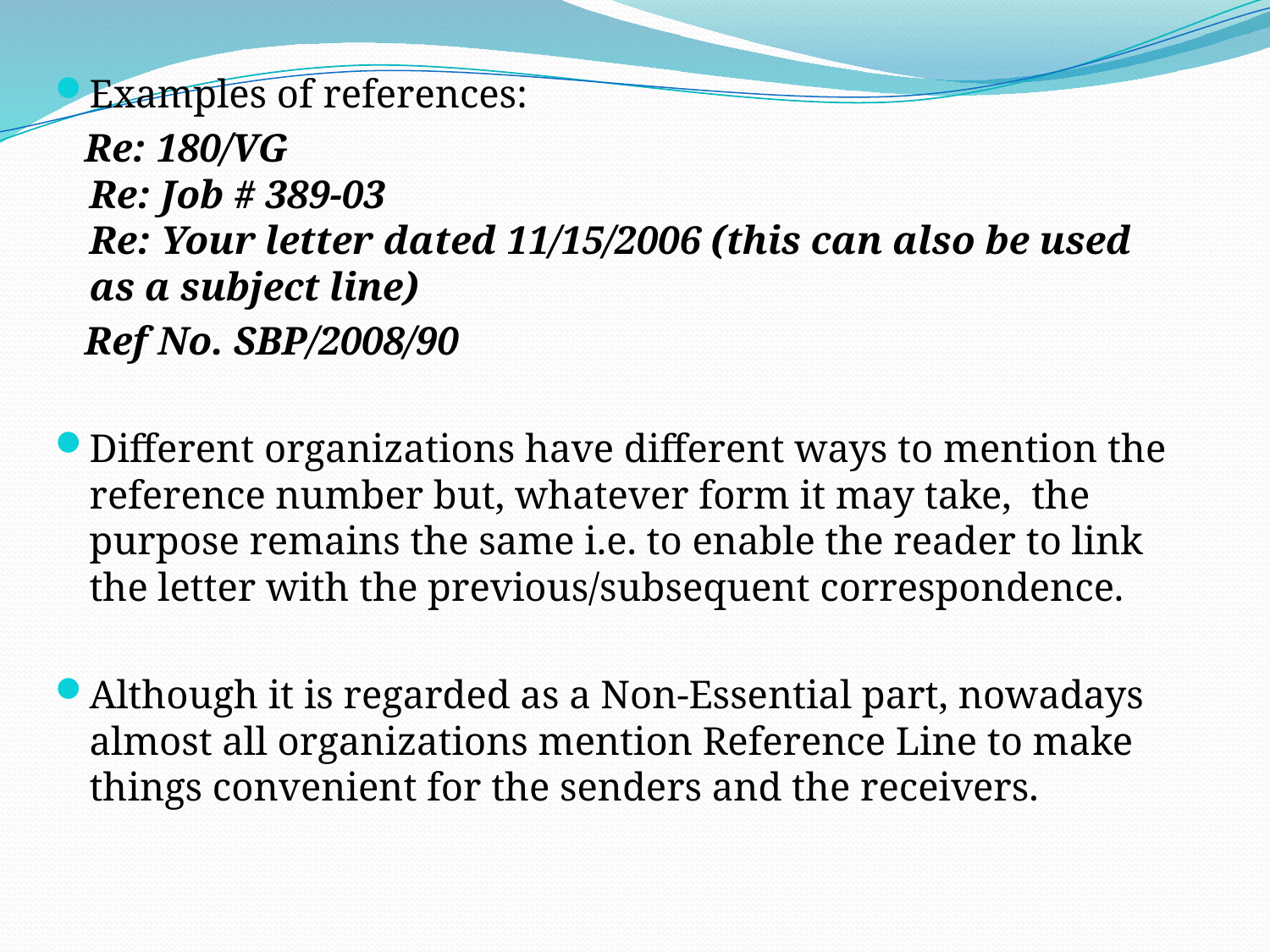

Examples of references:
   Re: 180/VG
Re: Job # 389-03
Re: Your letter dated 11/15/2006 (this can also be used as a subject line)
   Ref No. SBP/2008/90

Different organizations have different ways to mention the reference number but, whatever form it may take,  the purpose remains the same i.e. to enable the reader to link the letter with the previous/subsequent correspondence.

Although it is regarded as a Non-Essential part, nowadays almost all organizations mention Reference Line to make things convenient for the senders and the receivers.